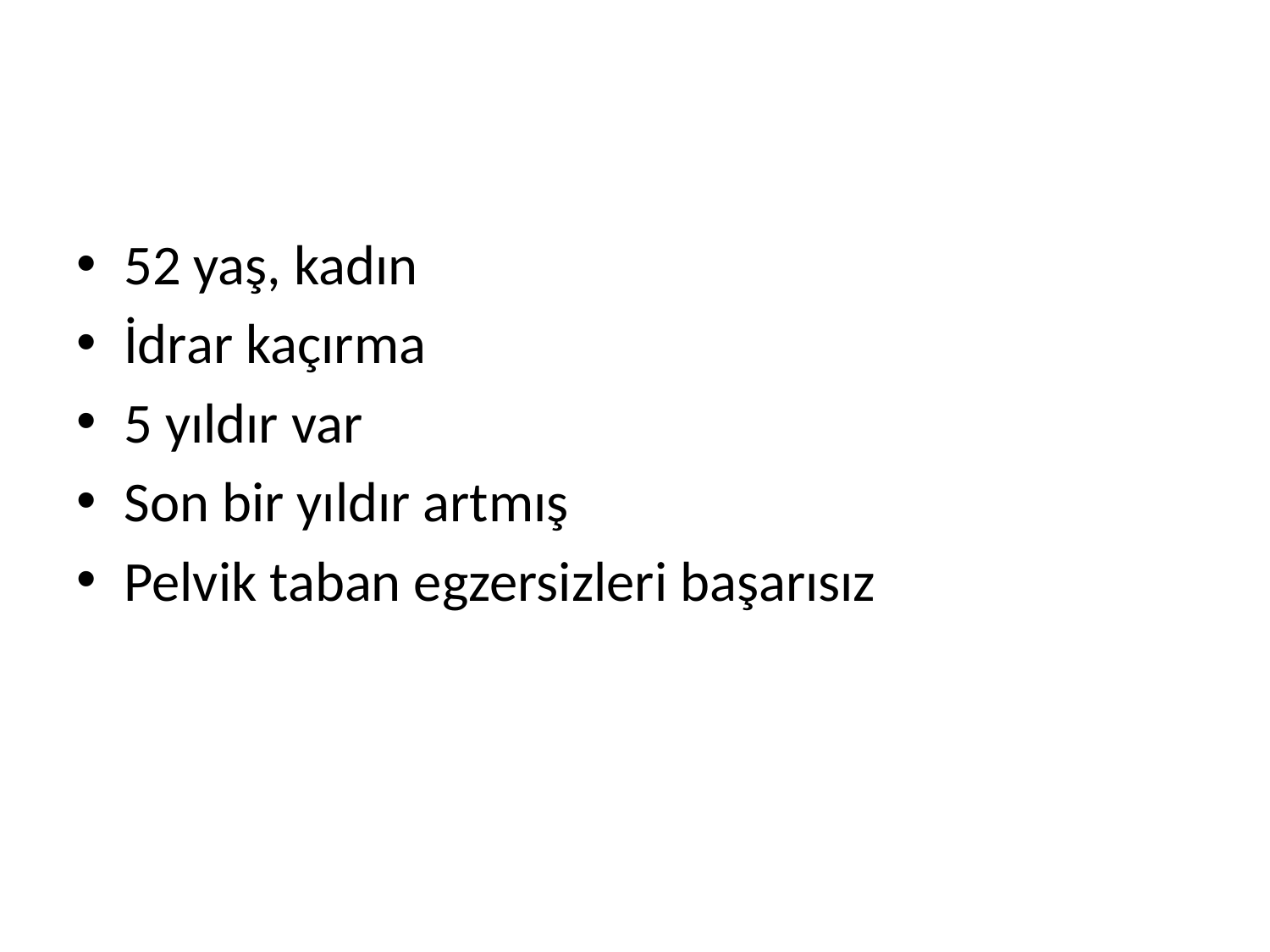

52 yaş, kadın
İdrar kaçırma
5 yıldır var
Son bir yıldır artmış
Pelvik taban egzersizleri başarısız